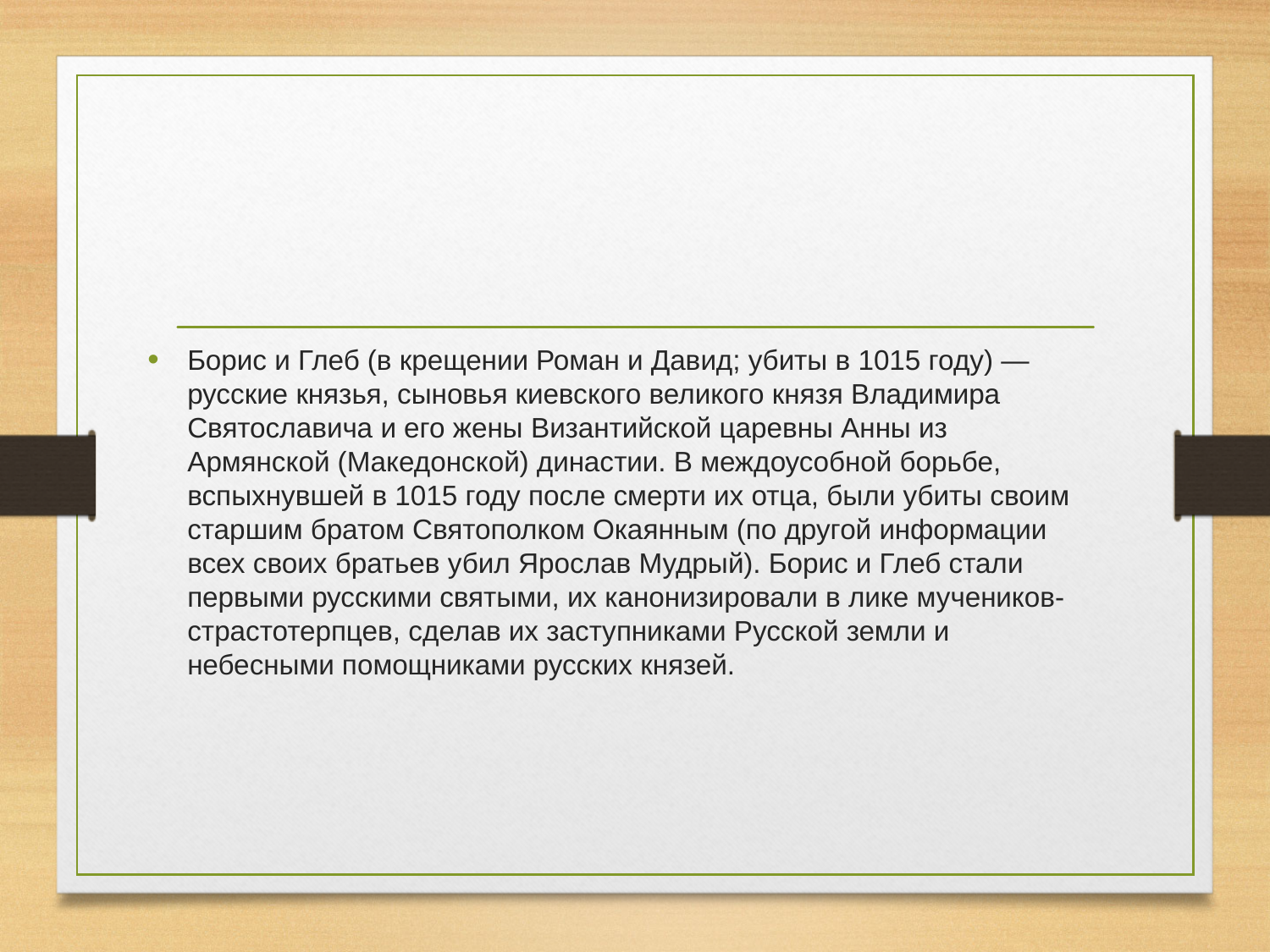

#
Борис и Глеб (в крещении Роман и Давид; убиты в 1015 году) — русские князья, сыновья киевского великого князя Владимира Святославича и его жены Византийской царевны Анны из Армянской (Македонской) династии. В междоусобной борьбе, вспыхнувшей в 1015 году после смерти их отца, были убиты своим старшим братом Святополком Окаянным (по другой информации всех своих братьев убил Ярослав Мудрый). Борис и Глеб стали первыми русскими святыми, их канонизировали в лике мучеников-страстотерпцев, сделав их заступниками Русской земли и небесными помощниками русских князей.